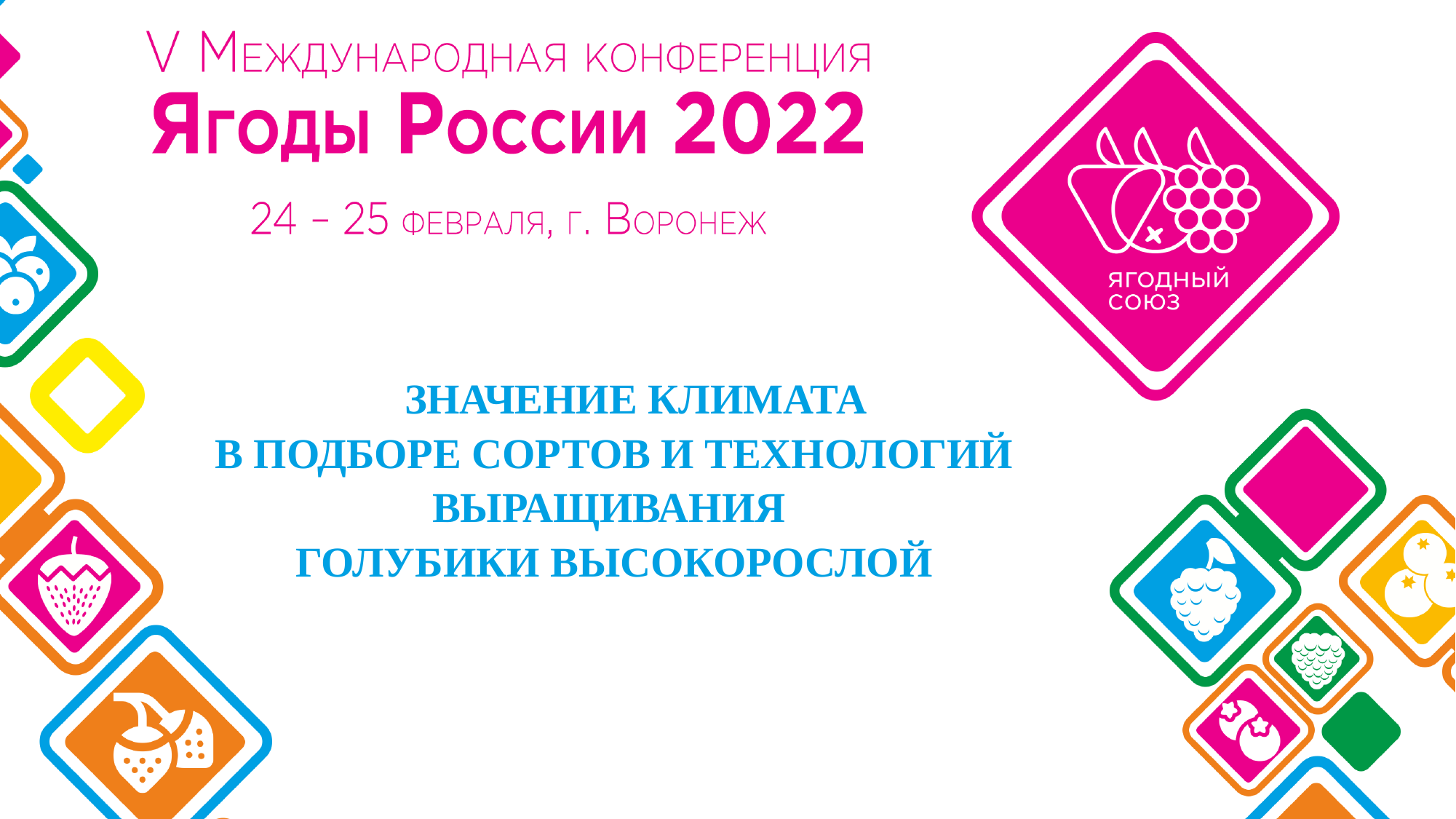

# ЗНАЧЕНИЕ КЛИМАТА В ПОДБОРЕ СОРТОВ И ТЕХНОЛОГИЙ ВЫРАЩИВАНИЯ ГОЛУБИКИ ВЫСОКОРОСЛОЙ